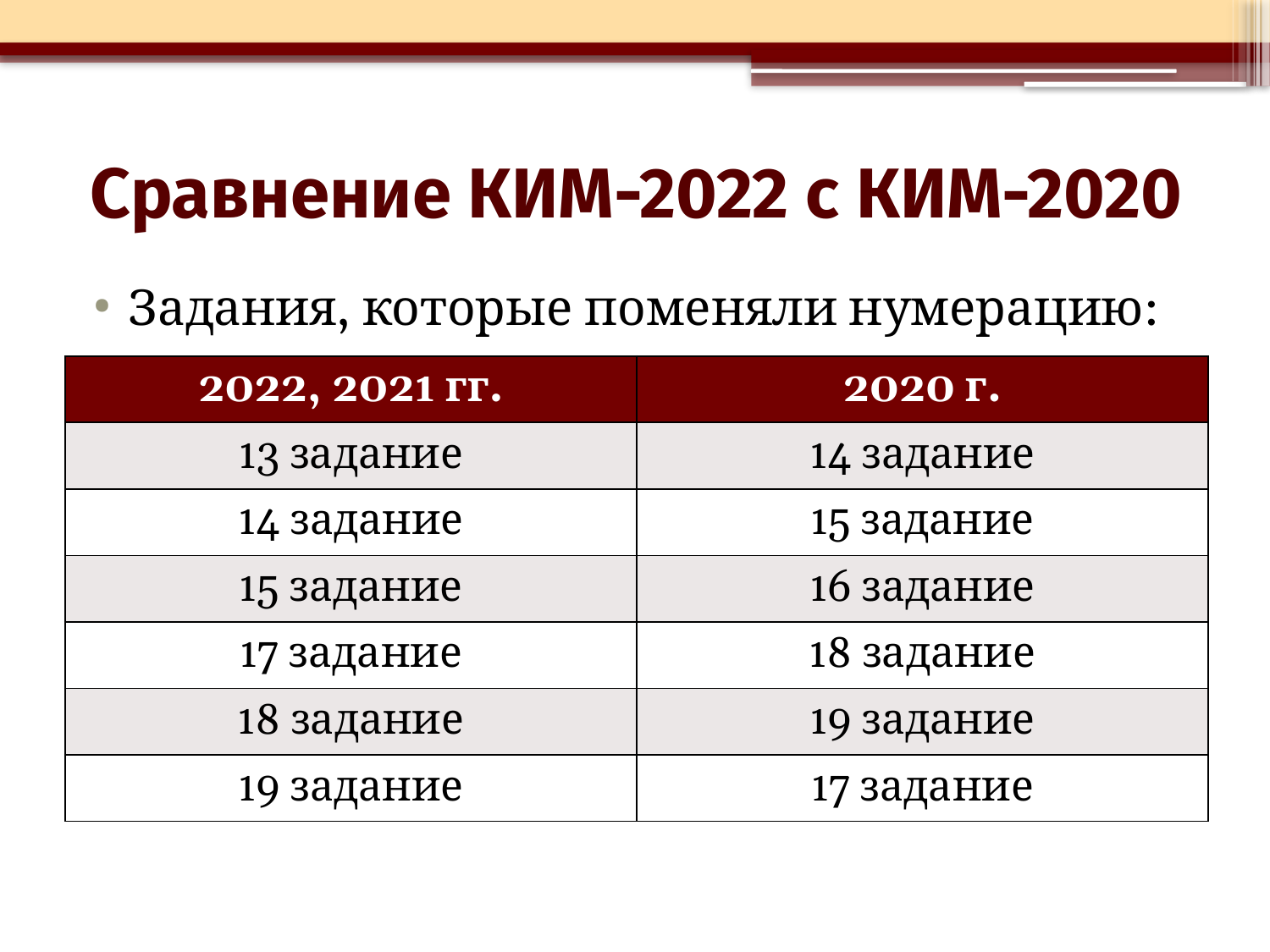

# Сравнение КИМ-2022 с КИМ-2020
Задания, которые поменяли нумерацию:
| 2022, 2021 гг. | 2020 г. |
| --- | --- |
| 13 задание | 14 задание |
| 14 задание | 15 задание |
| 15 задание | 16 задание |
| 17 задание | 18 задание |
| 18 задание | 19 задание |
| 19 задание | 17 задание |